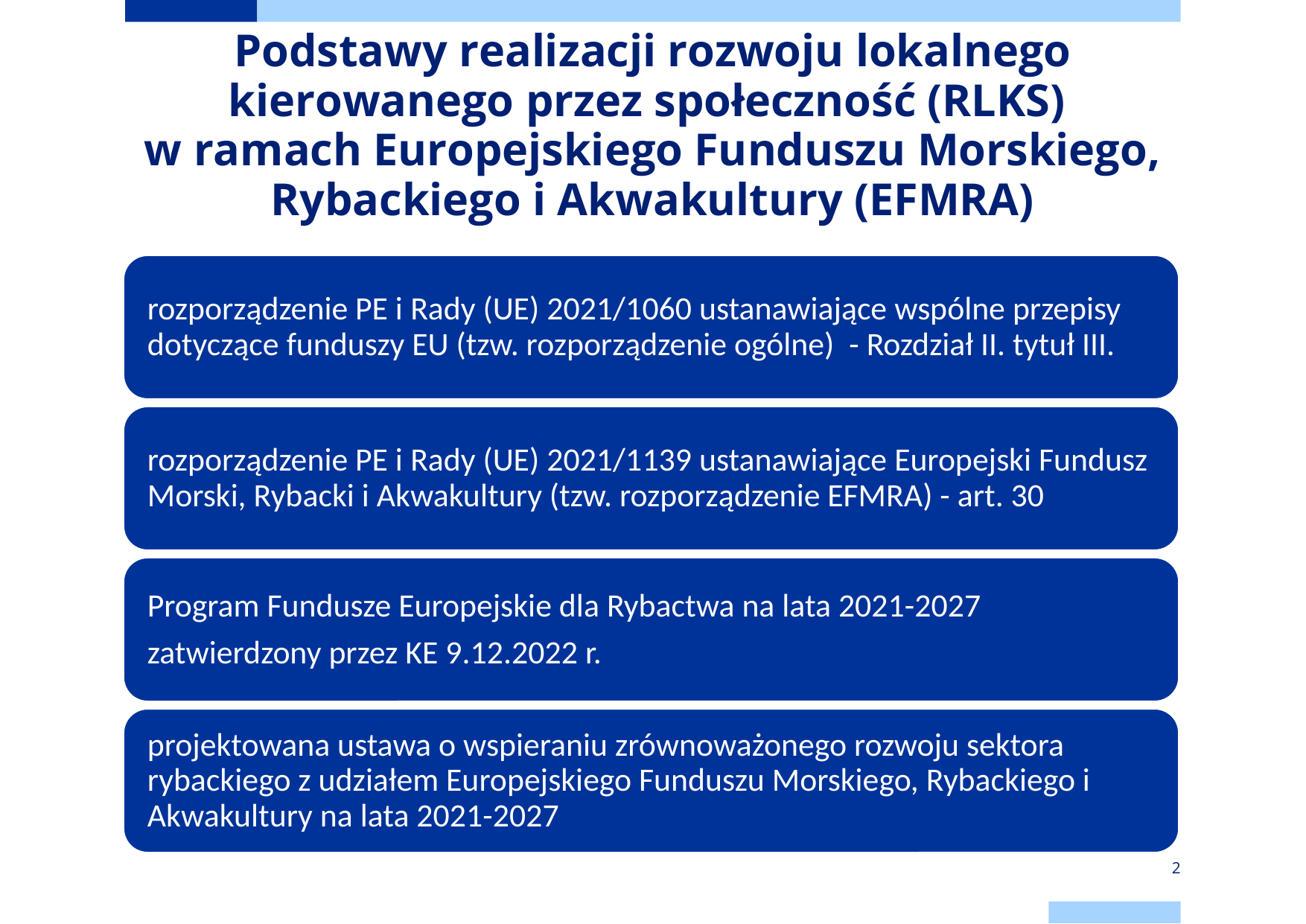

# Podstawy realizacji rozwoju lokalnego kierowanego przez społeczność (RLKS) w ramach Europejskiego Funduszu Morskiego, Rybackiego i Akwakultury (EFMRA)
rozporządzenie PE i Rady (UE) 2021/1060 ustanawiające wspólne przepisy dotyczące funduszy EU (tzw. rozporządzenie ogólne)  - Rozdział II. tytuł III.
rozporządzenie PE i Rady (UE) 2021/1139 ustanawiające Europejski Fundusz Morski, Rybacki i Akwakultury (tzw. rozporządzenie EFMRA) - art. 30
Program Fundusze Europejskie dla Rybactwa na lata 2021-2027
zatwierdzony przez KE 9.12.2022 r.
projektowana ustawa o wspieraniu zrównoważonego rozwoju sektora rybackiego z udziałem Europejskiego Funduszu Morskiego, Rybackiego i Akwakultury na lata 2021-2027
2